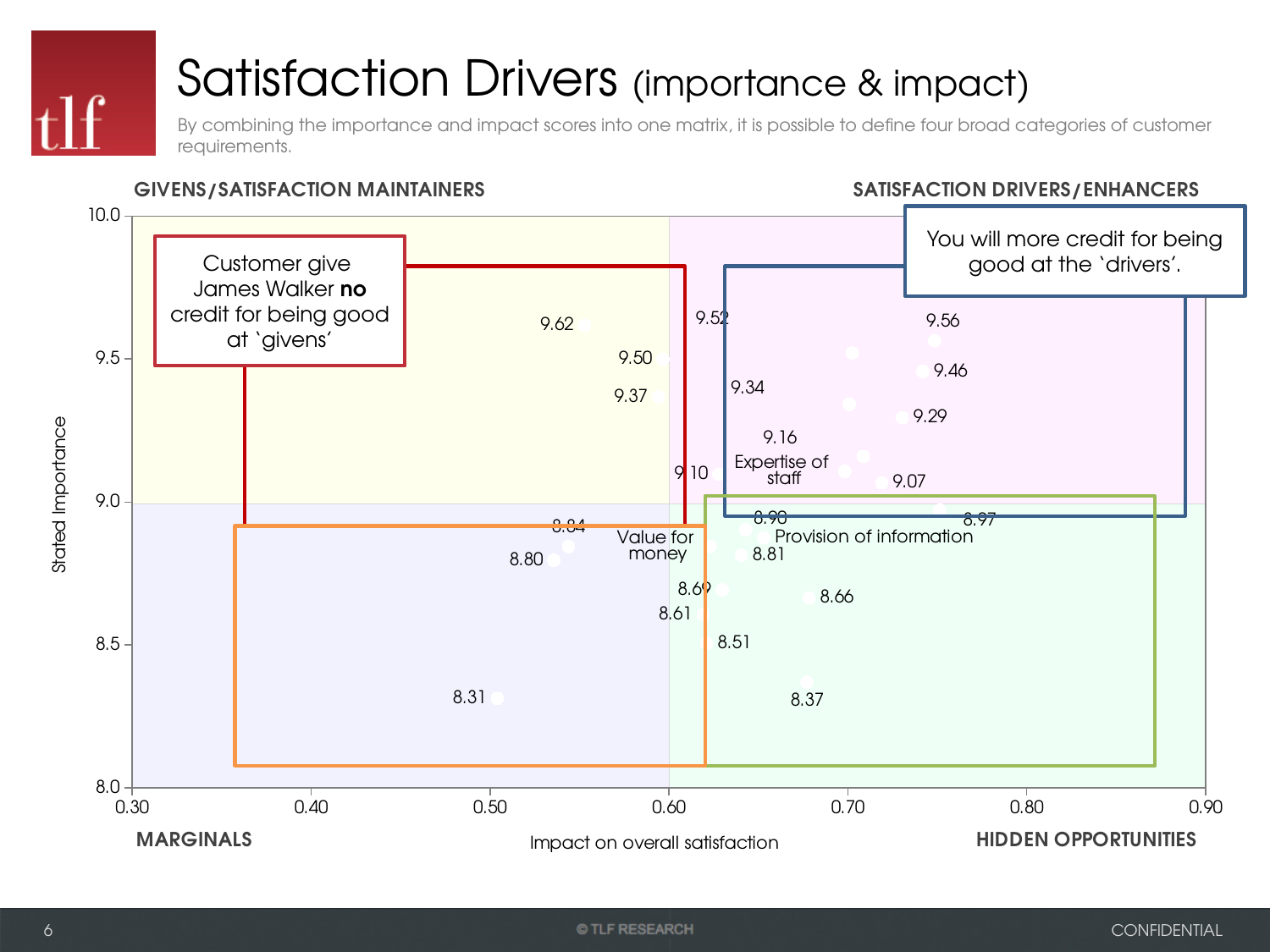

# Satisfaction Drivers (importance & impact)
By combining the importance and impact scores into one matrix, it is possible to define four broad categories of customer requirements.

### Chart

| Category | Importance |
|---|---|
You will more credit for being good at the ‘drivers’.
Customer give  James Walker no credit for being good at ‘givens’